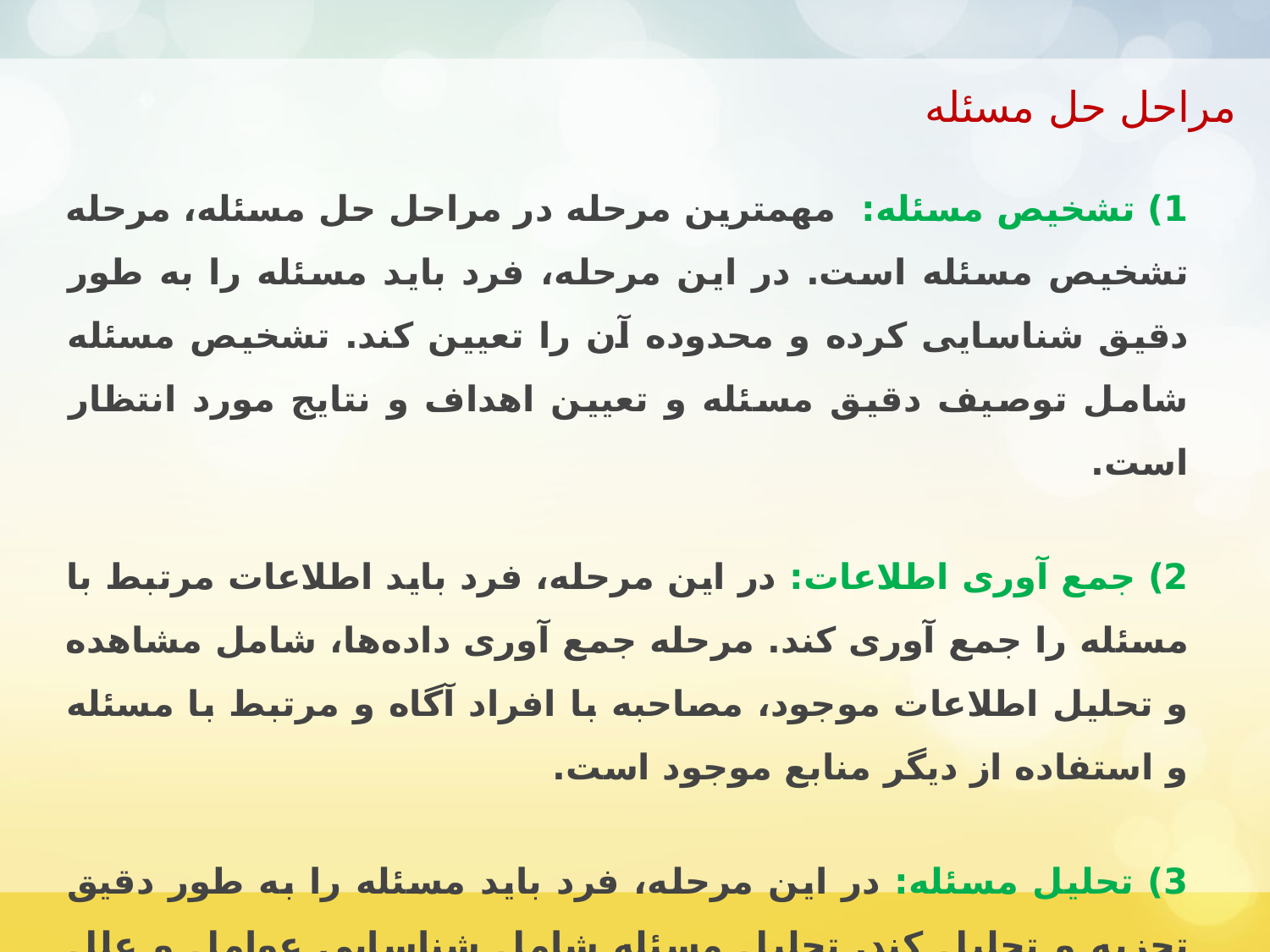

مراحل حل مسئله
1) تشخیص مسئله:  مهمترین مرحله در مراحل حل مسئله، مرحله تشخیص مسئله است. در این مرحله، فرد باید مسئله را به طور دقیق شناسایی کرده و محدوده آن را تعیین کند. تشخیص مسئله شامل توصیف دقیق مسئله و تعیین اهداف و نتایج مورد انتظار است.

2) جمع آوری اطلاعات: در این مرحله، فرد باید اطلاعات مرتبط با مسئله را جمع آوری کند. مرحله جمع آوری داده‌ها، شامل مشاهده و تحلیل اطلاعات موجود، مصاحبه با افراد آگاه و مرتبط با مسئله و استفاده از دیگر منابع موجود است.

3) تحلیل مسئله: در این مرحله، فرد باید مسئله را به طور دقیق تجزیه و تحلیل کند. تحلیل مسئله شامل شناسایی عوامل و علل مسئله، تحلیل روابط بین عوامل و شناسایی الگوها و ترکیب‌های مختلف است.